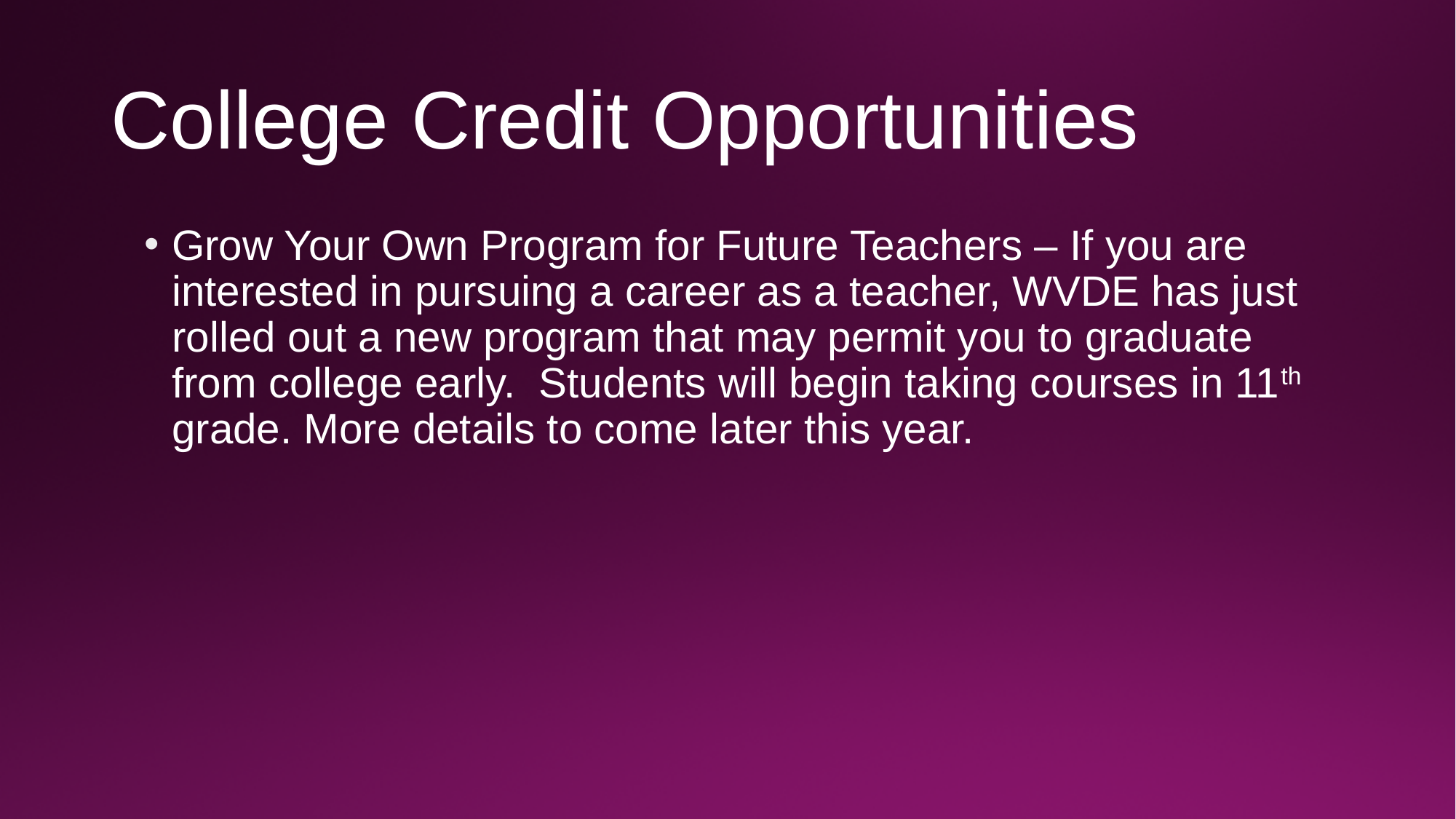

# College Credit Opportunities
Grow Your Own Program for Future Teachers – If you are interested in pursuing a career as a teacher, WVDE has just rolled out a new program that may permit you to graduate from college early.  Students will begin taking courses in 11th grade. More details to come later this year.